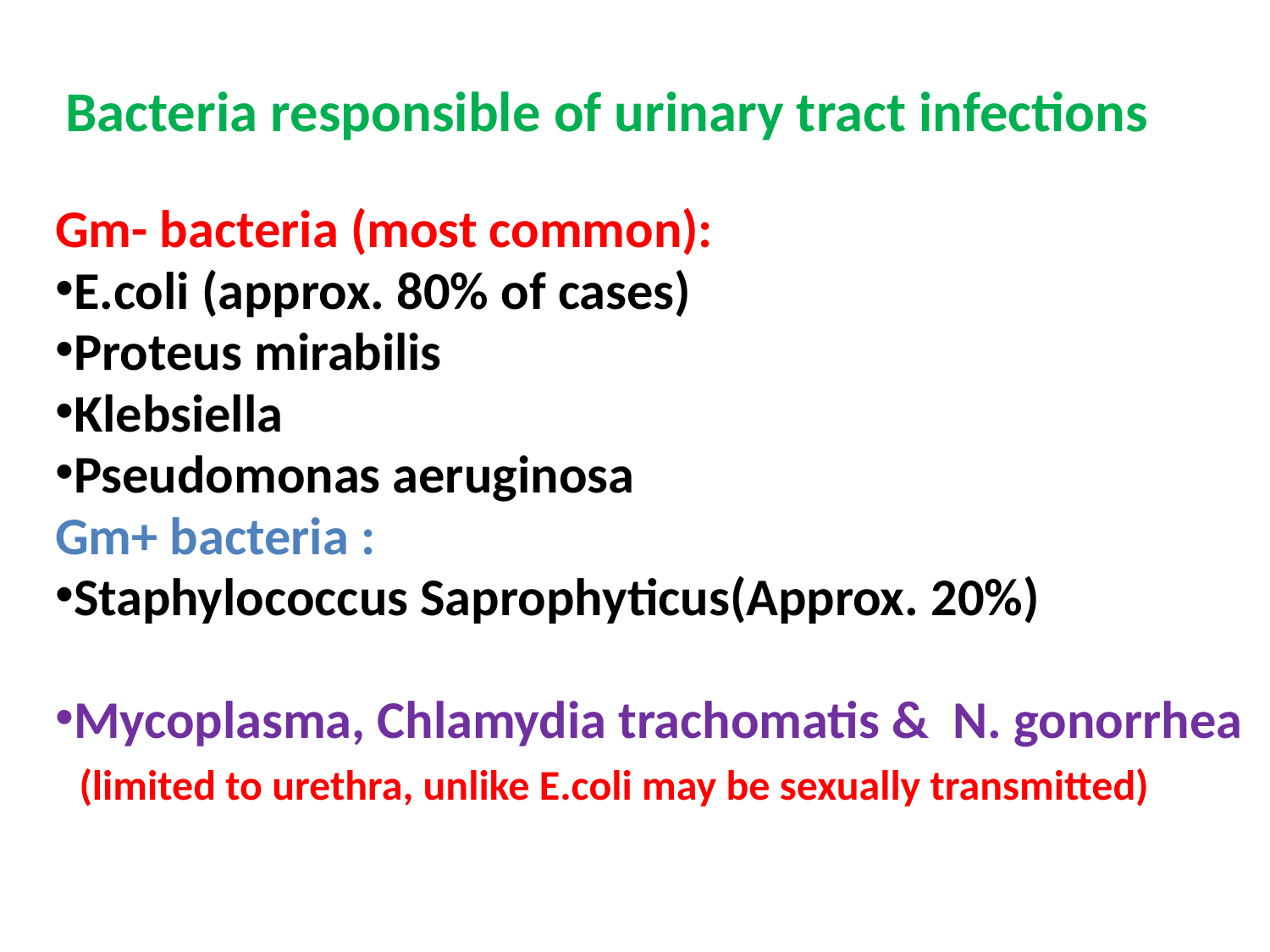

# Bacteria responsible of urinary tract infections
Gm- bacteria (most common):
E.coli (approx. 80% of cases)
Proteus mirabilis
Klebsiella
Pseudomonas aeruginosa
Gm+ bacteria :
Staphylococcus Saprophyticus(Approx. 20%)

Mycoplasma, Chlamydia trachomatis &  N. gonorrhea
  (limited to urethra, unlike E.coli may be sexually transmitted)